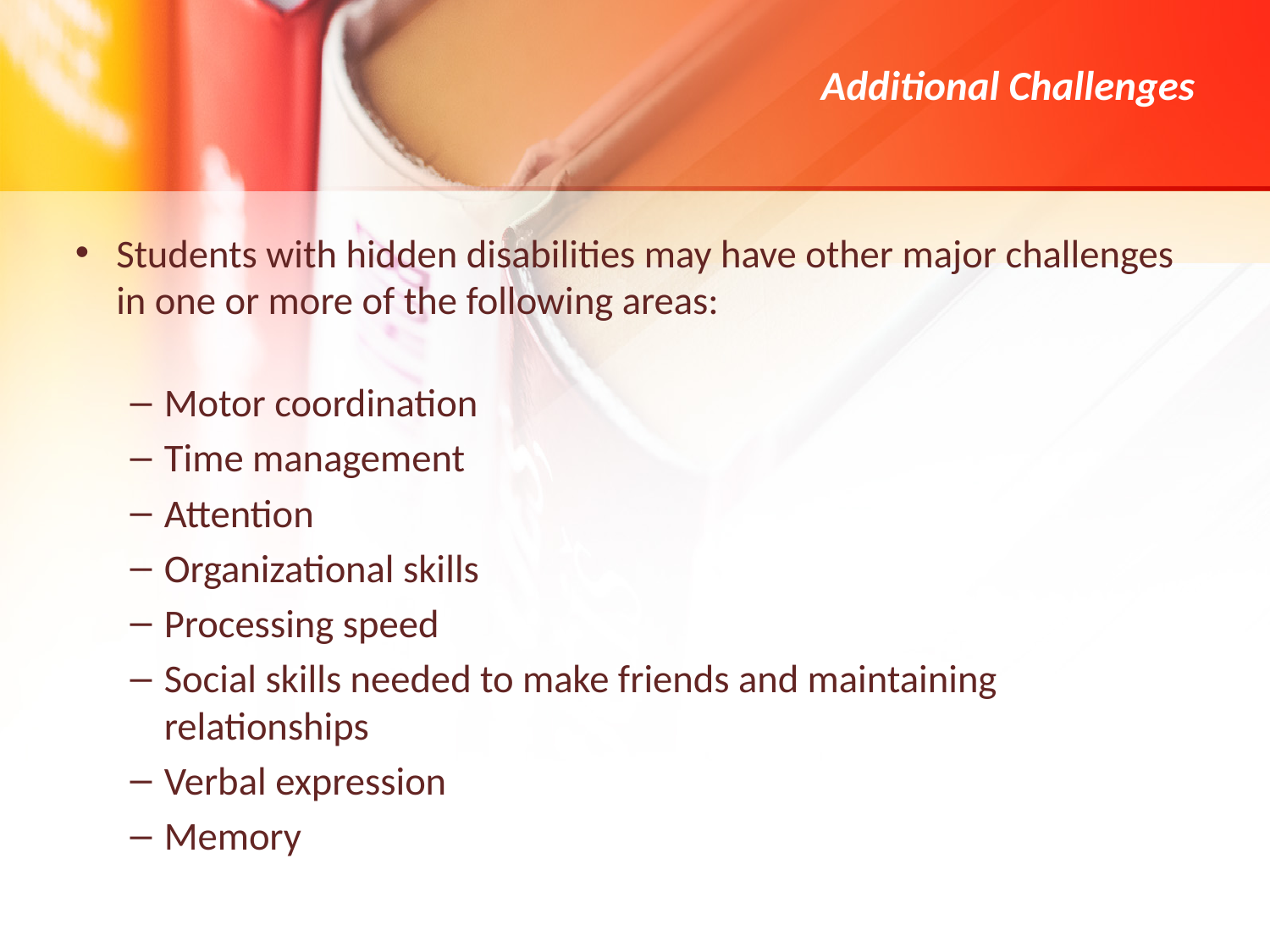

# Additional Challenges
Students with hidden disabilities may have other major challenges in one or more of the following areas:
Motor coordination
Time management
Attention
Organizational skills
Processing speed
Social skills needed to make friends and maintaining relationships
Verbal expression
Memory